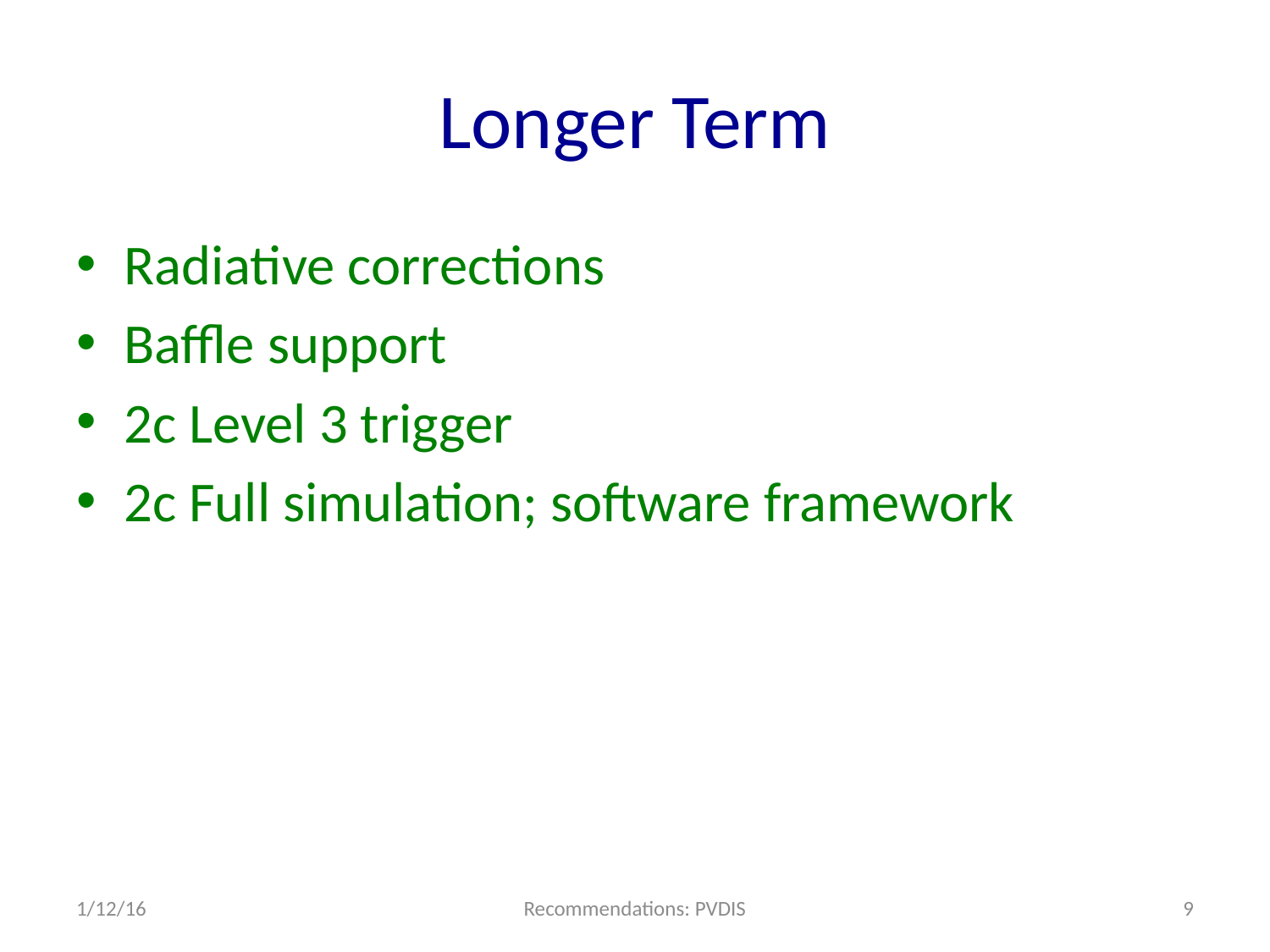

# Longer Term
Radiative corrections
Baffle support
2c Level 3 trigger
2c Full simulation; software framework
1/12/16
Recommendations: PVDIS
9